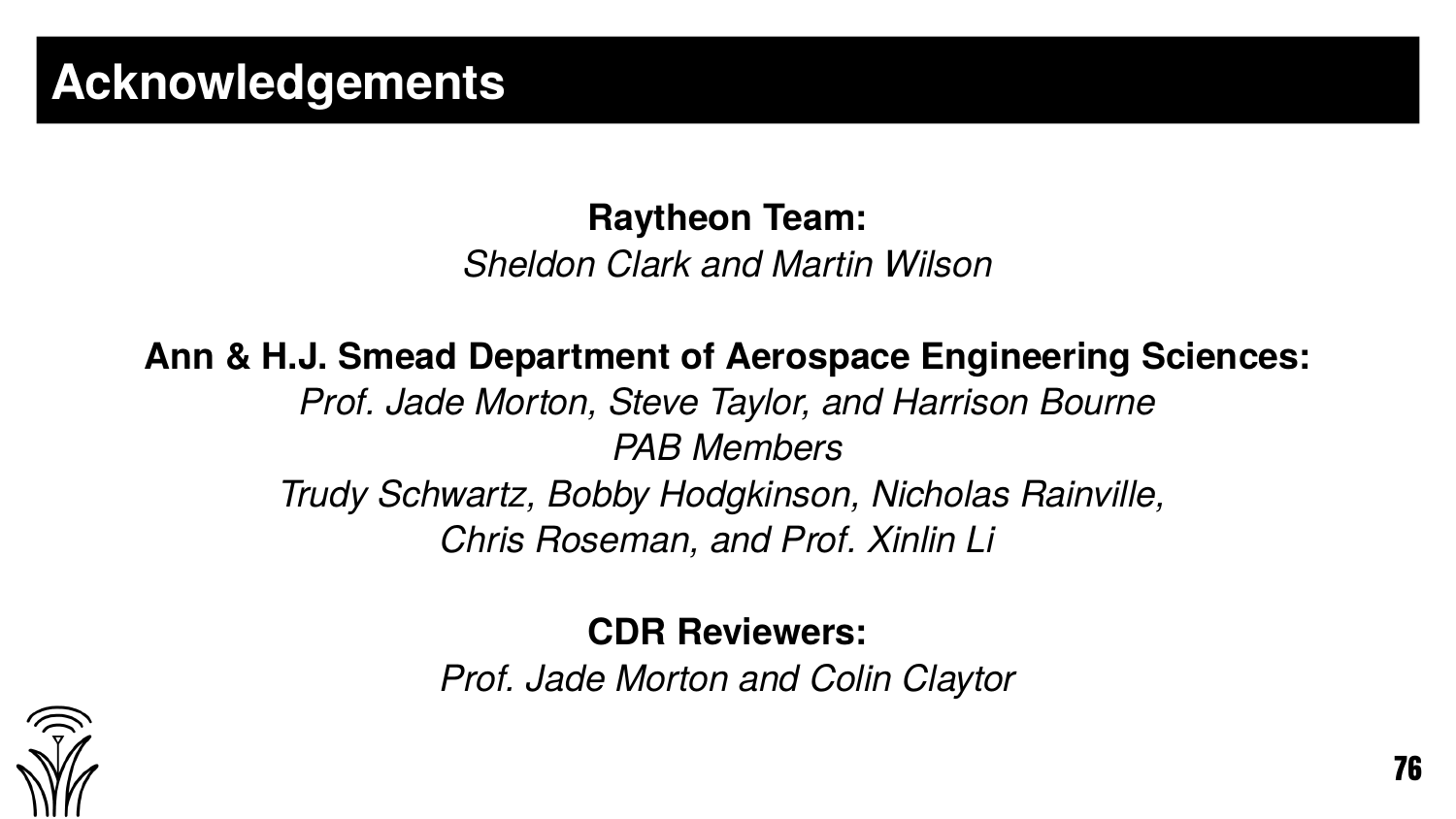

# Acknowledgements
Raytheon Team:
Sheldon Clark and Martin Wilson

Ann & H.J. Smead Department of Aerospace Engineering Sciences:
Prof. Jade Morton, Steve Taylor, and Harrison Bourne
PAB Members
Trudy Schwartz, Bobby Hodgkinson, Nicholas Rainville,
Chris Roseman, and Prof. Xinlin Li

CDR Reviewers:
Prof. Jade Morton and Colin Claytor
76